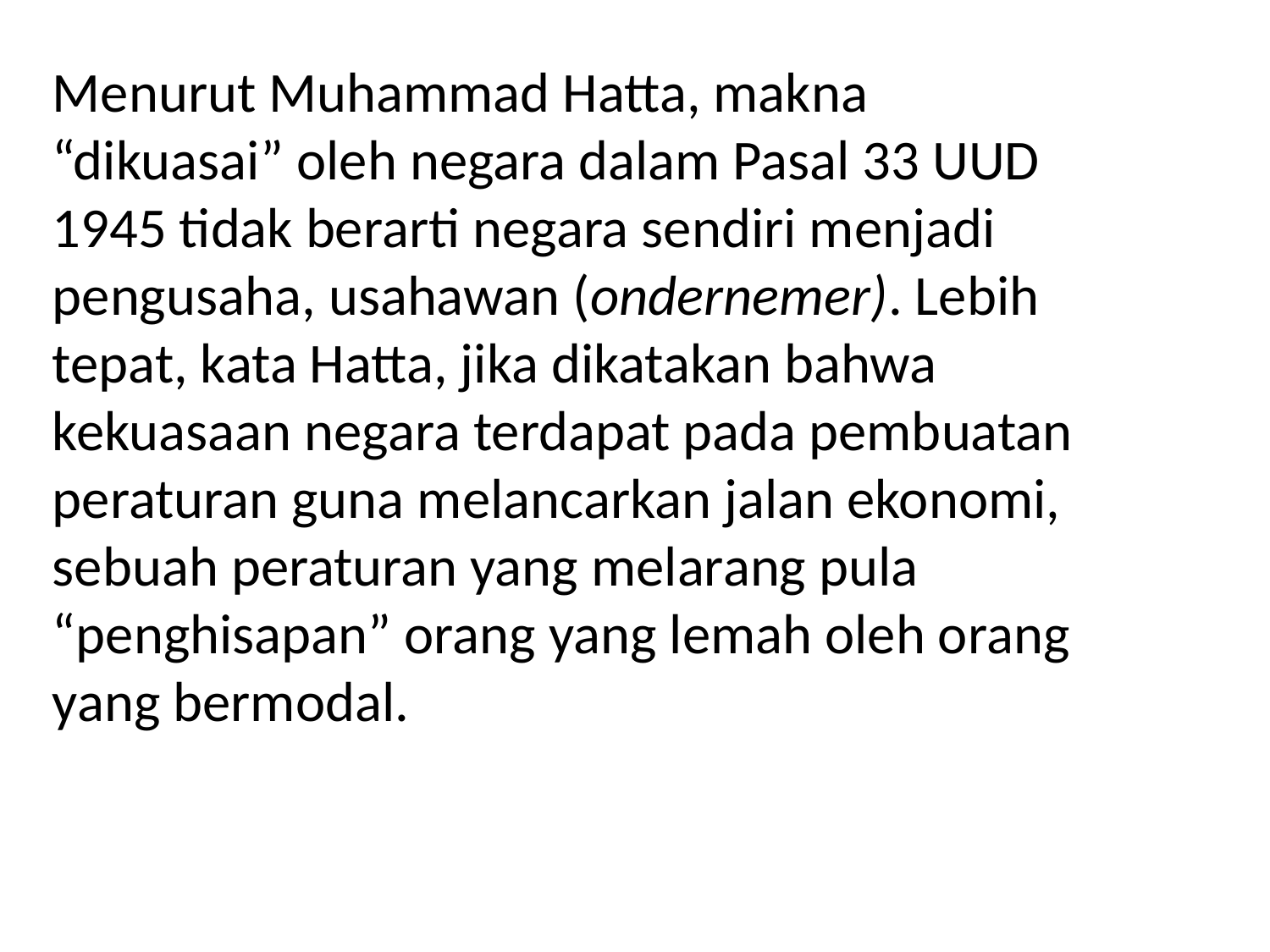

Menurut Muhammad Hatta, makna “dikuasai” oleh negara dalam Pasal 33 UUD 1945 tidak berarti negara sendiri menjadi pengusaha, usahawan (ondernemer). Lebih tepat, kata Hatta, jika dikatakan bahwa kekuasaan negara terdapat pada pembuatan peraturan guna melancarkan jalan ekonomi, sebuah peraturan yang melarang pula “penghisapan” orang yang lemah oleh orang yang bermodal.